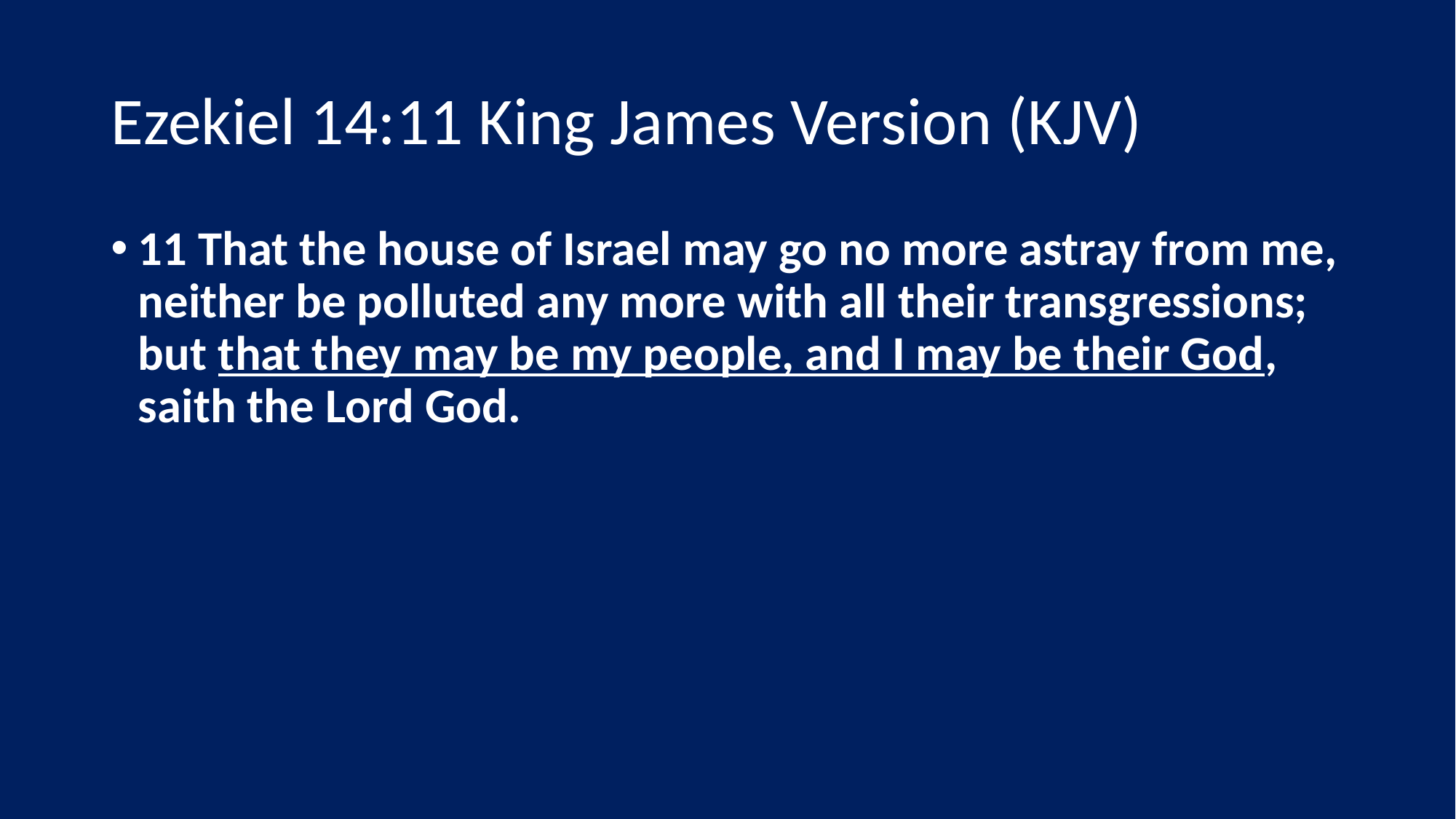

# Ezekiel 14:11 King James Version (KJV)
11 That the house of Israel may go no more astray from me, neither be polluted any more with all their transgressions; but that they may be my people, and I may be their God, saith the Lord God.